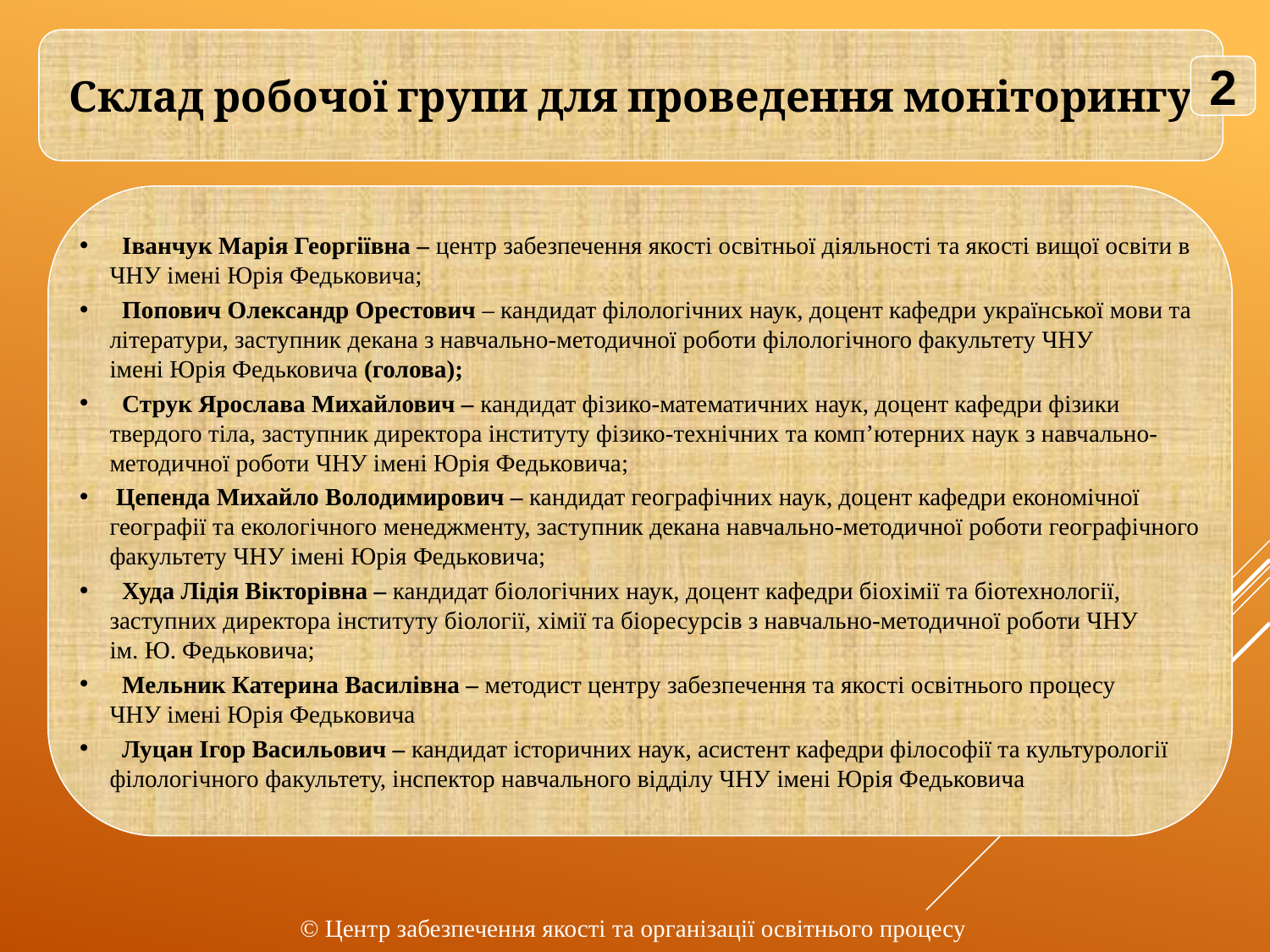

Склад робочої групи для проведення моніторингу
2
  Іванчук Марія Георгіївна – центр забезпечення якості освітньої діяльності та якості вищої освіти в ЧНУ імені Юрія Федьковича;
  Попович Олександр Орестович – кандидат філологічних наук, доцент кафедри української мови та літератури, заступник декана з навчально-методичної роботи філологічного факультету ЧНУ імені Юрія Федьковича (голова);
  Струк Ярослава Михайлович – кандидат фізико-математичних наук, доцент кафедри фізики твердого тіла, заступник директора інституту фізико-технічних та комп’ютерних наук з навчально-методичної роботи ЧНУ імені Юрія Федьковича;
 Цепенда Михайло Володимирович – кандидат географічних наук, доцент кафедри економічної географії та екологічного менеджменту, заступник декана навчально-методичної роботи географічного факультету ЧНУ імені Юрія Федьковича;
  Худа Лідія Вікторівна – кандидат біологічних наук, доцент кафедри біохімії та біотехнології, заступних директора інституту біології, хімії та біоресурсів з навчально-методичної роботи ЧНУ ім. Ю. Федьковича;
  Мельник Катерина Василівна – методист центру забезпечення та якості освітнього процесу ЧНУ імені Юрія Федьковича
  Луцан Ігор Васильович – кандидат історичних наук, асистент кафедри філософії та культурології філологічного факультету, інспектор навчального відділу ЧНУ імені Юрія Федьковича
© Центр забезпечення якості та організації освітнього процесу